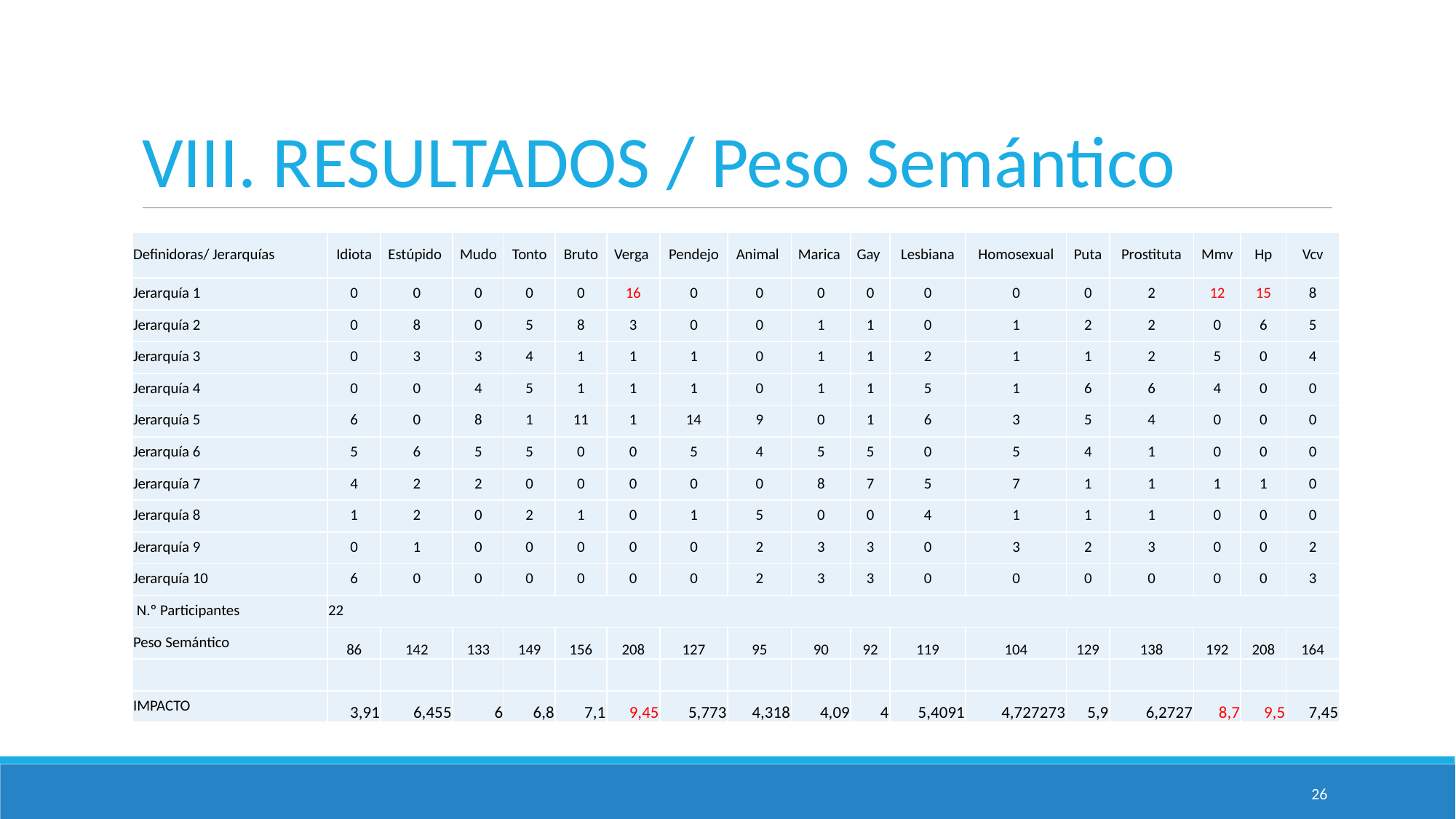

# VIII. RESULTADOS / Peso Semántico
| Definidoras/ Jerarquías | Idiota | Estúpido | Mudo | Tonto | Bruto | Verga | Pendejo | Animal | Marica | Gay | Lesbiana | Homosexual | Puta | Prostituta | Mmv | Hp | Vcv |
| --- | --- | --- | --- | --- | --- | --- | --- | --- | --- | --- | --- | --- | --- | --- | --- | --- | --- |
| Jerarquía 1 | 0 | 0 | 0 | 0 | 0 | 16 | 0 | 0 | 0 | 0 | 0 | 0 | 0 | 2 | 12 | 15 | 8 |
| Jerarquía 2 | 0 | 8 | 0 | 5 | 8 | 3 | 0 | 0 | 1 | 1 | 0 | 1 | 2 | 2 | 0 | 6 | 5 |
| Jerarquía 3 | 0 | 3 | 3 | 4 | 1 | 1 | 1 | 0 | 1 | 1 | 2 | 1 | 1 | 2 | 5 | 0 | 4 |
| Jerarquía 4 | 0 | 0 | 4 | 5 | 1 | 1 | 1 | 0 | 1 | 1 | 5 | 1 | 6 | 6 | 4 | 0 | 0 |
| Jerarquía 5 | 6 | 0 | 8 | 1 | 11 | 1 | 14 | 9 | 0 | 1 | 6 | 3 | 5 | 4 | 0 | 0 | 0 |
| Jerarquía 6 | 5 | 6 | 5 | 5 | 0 | 0 | 5 | 4 | 5 | 5 | 0 | 5 | 4 | 1 | 0 | 0 | 0 |
| Jerarquía 7 | 4 | 2 | 2 | 0 | 0 | 0 | 0 | 0 | 8 | 7 | 5 | 7 | 1 | 1 | 1 | 1 | 0 |
| Jerarquía 8 | 1 | 2 | 0 | 2 | 1 | 0 | 1 | 5 | 0 | 0 | 4 | 1 | 1 | 1 | 0 | 0 | 0 |
| Jerarquía 9 | 0 | 1 | 0 | 0 | 0 | 0 | 0 | 2 | 3 | 3 | 0 | 3 | 2 | 3 | 0 | 0 | 2 |
| Jerarquía 10 | 6 | 0 | 0 | 0 | 0 | 0 | 0 | 2 | 3 | 3 | 0 | 0 | 0 | 0 | 0 | 0 | 3 |
| N.º Participantes | 22 |  |  |  |  |  |  |  |  |  |  |  |  |  |  |  |  |
| Peso Semántico | 86 | 142 | 133 | 149 | 156 | 208 | 127 | 95 | 90 | 92 | 119 | 104 | 129 | 138 | 192 | 208 | 164 |
|  |  |  |  |  |  |  |  |  |  |  |  |  |  |  |  |  |  |
| IMPACTO | 3,91 | 6,455 | 6 | 6,8 | 7,1 | 9,45 | 5,773 | 4,318 | 4,09 | 4 | 5,4091 | 4,727273 | 5,9 | 6,2727 | 8,7 | 9,5 | 7,45 |
26